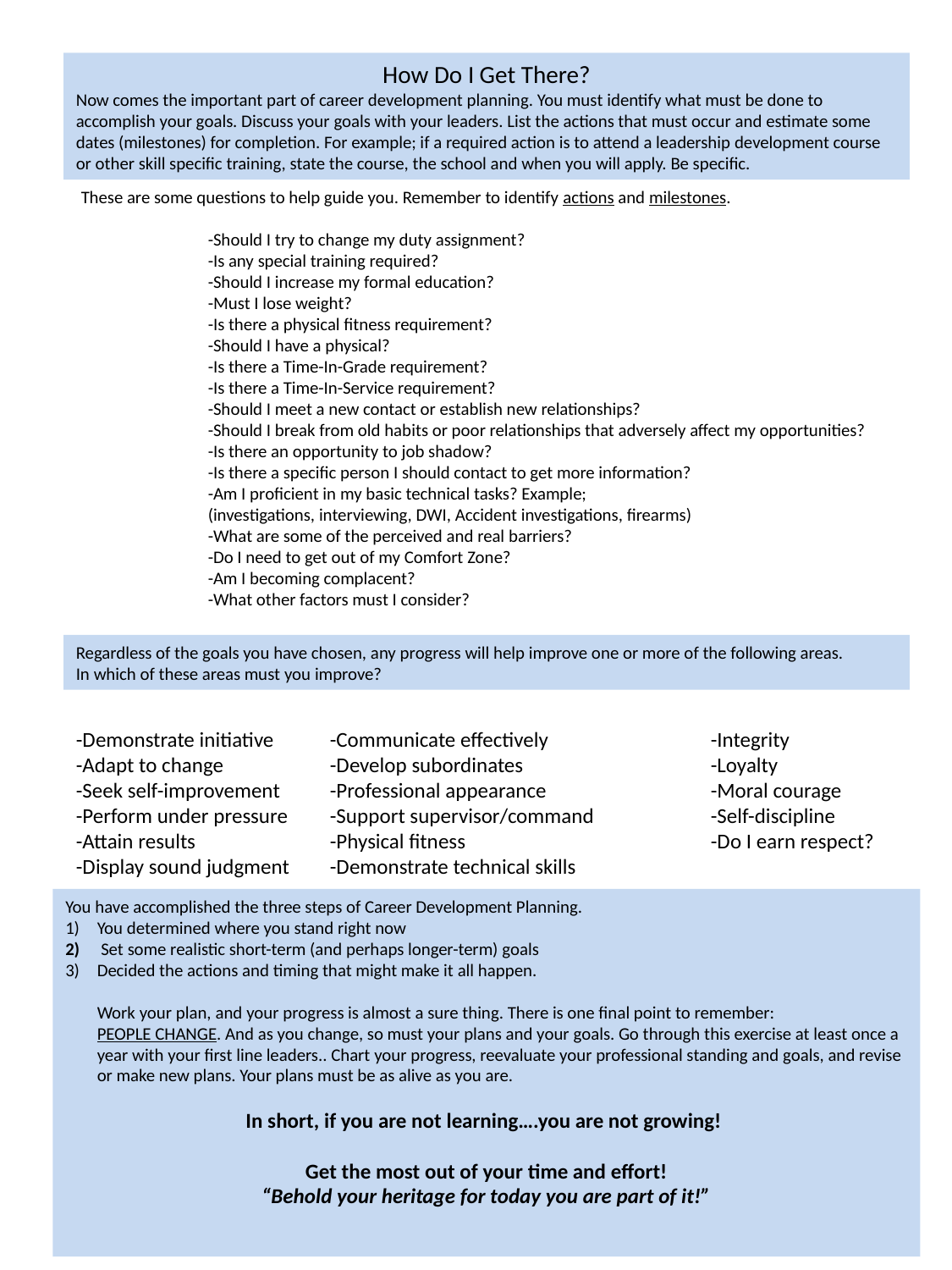

How Do I Get There?
Now comes the important part of career development planning. You must identify what must be done to accomplish your goals. Discuss your goals with your leaders. List the actions that must occur and estimate some dates (milestones) for completion. For example; if a required action is to attend a leadership development course or other skill specific training, state the course, the school and when you will apply. Be specific.
These are some questions to help guide you. Remember to identify actions and milestones.

	-Should I try to change my duty assignment?
	-Is any special training required?
	-Should I increase my formal education?
	-Must I lose weight?
	-Is there a physical fitness requirement?
	-Should I have a physical?
	-Is there a Time-In-Grade requirement?
	-Is there a Time-In-Service requirement?
	-Should I meet a new contact or establish new relationships?
	-Should I break from old habits or poor relationships that adversely affect my opportunities?
	-Is there an opportunity to job shadow?
	-Is there a specific person I should contact to get more information?
	-Am I proficient in my basic technical tasks? Example;
	(investigations, interviewing, DWI, Accident investigations, firearms)
	-What are some of the perceived and real barriers?
	-Do I need to get out of my Comfort Zone?
	-Am I becoming complacent?
	-What other factors must I consider?

Regardless of the goals you have chosen, any progress will help improve one or more of the following areas.
In which of these areas must you improve?
-Demonstrate initiative	-Communicate effectively		-Integrity
-Adapt to change	-Develop subordinates		-Loyalty
-Seek self-improvement	-Professional appearance		-Moral courage
-Perform under pressure	-Support supervisor/command	-Self-discipline
-Attain results		-Physical fitness		-Do I earn respect?
-Display sound judgment	-Demonstrate technical skills

You have accomplished the three steps of Career Development Planning.
You determined where you stand right now
 Set some realistic short-term (and perhaps longer-term) goals
Decided the actions and timing that might make it all happen.

	Work your plan, and your progress is almost a sure thing. There is one final point to remember:
	PEOPLE CHANGE. And as you change, so must your plans and your goals. Go through this exercise at least once a year with your first line leaders.. Chart your progress, reevaluate your professional standing and goals, and revise or make new plans. Your plans must be as alive as you are.

In short, if you are not learning….you are not growing!

Get the most out of your time and effort!
“Behold your heritage for today you are part of it!”